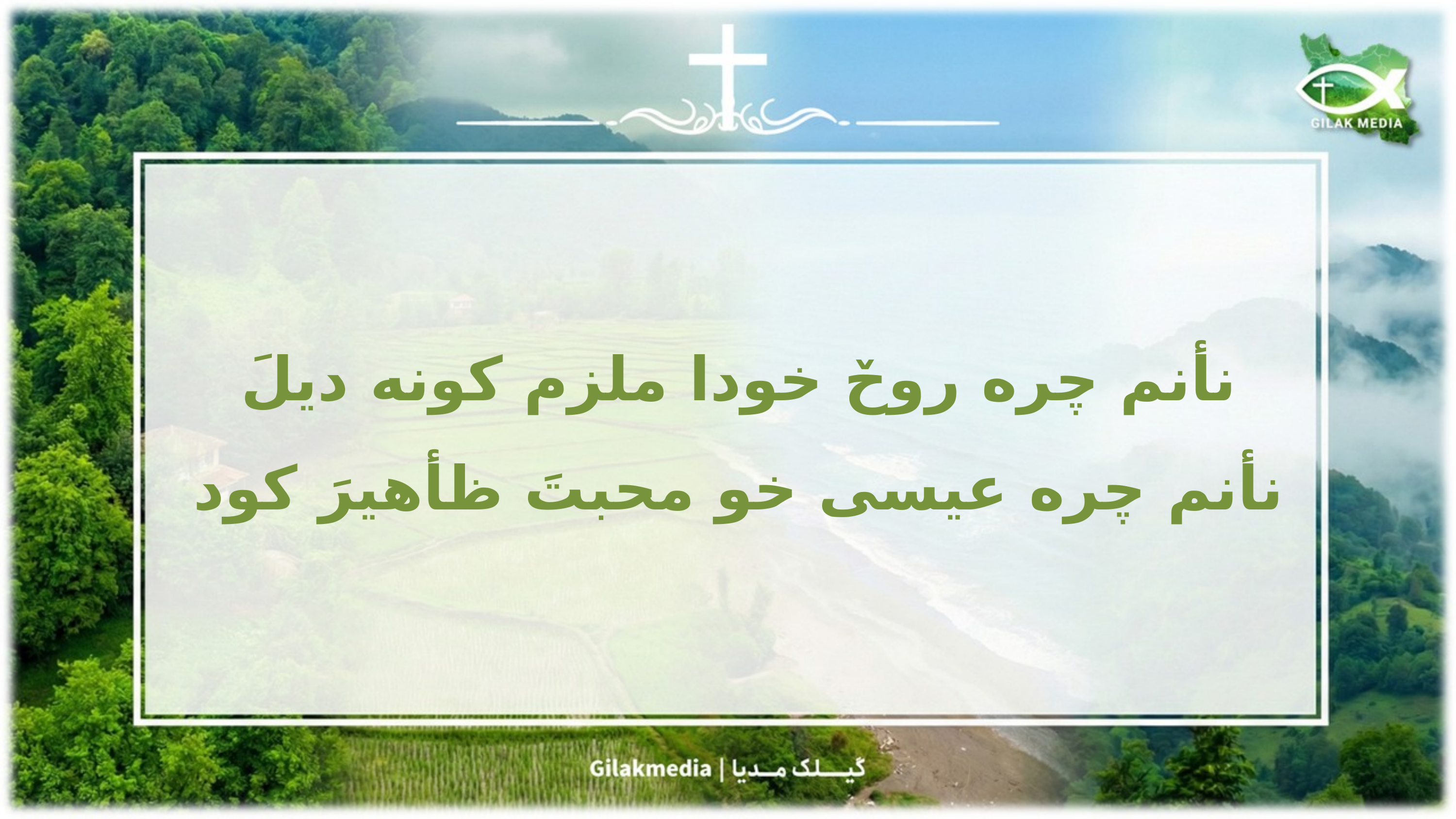

نأنم چره روحٚ خودا ملزم کونه دیلَ
نأنم چره عیسی خو محبتَ ظأهیرَ کود